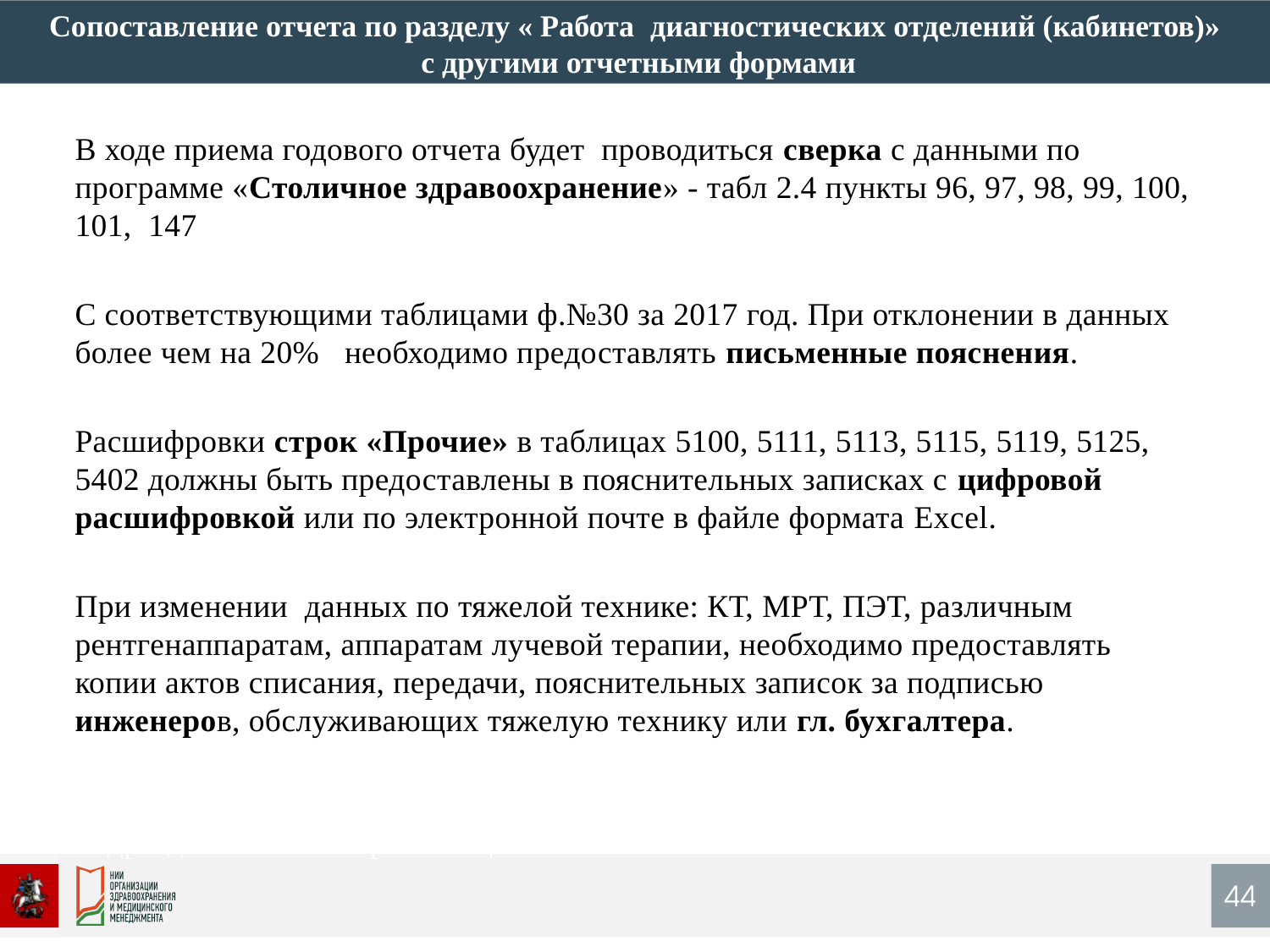

Сопоставление отчета по разделу « Работа  диагностических отделений (кабинетов)»
 с другими отчетными формами
В ходе приема годового отчета будет  проводиться сверка с данными по программе «Столичное здравоохранение» - табл 2.4 пункты 96, 97, 98, 99, 100, 101,  147

С соответствующими таблицами ф.№30 за 2017 год. При отклонении в данных более чем на 20%   необходимо предоставлять письменные пояснения.
ВСЕ
Расшифровки строк «Прочие» в таблицах 5100, 5111, 5113, 5115, 5119, 5125, 5402 должны быть предоставлены в пояснительных записках с цифровой расшифровкой или по электронной почте в файле формата Excel.

При изменении  данных по тяжелой технике: КТ, МРТ, ПЭТ, различным рентгенаппаратам, аппаратам лучевой терапии, необходимо предоставлять копии актов списания, передачи, пояснительных записок за подписью инженеров, обслуживающих тяжелую технику или гл. бухгалтера.
 строки и графы со словами «ДРУГИЕ» или «ПРОЧИЕ» необходимо расшифровывать в пояснительной записке, подписанной руководителем подразделения  или организации .